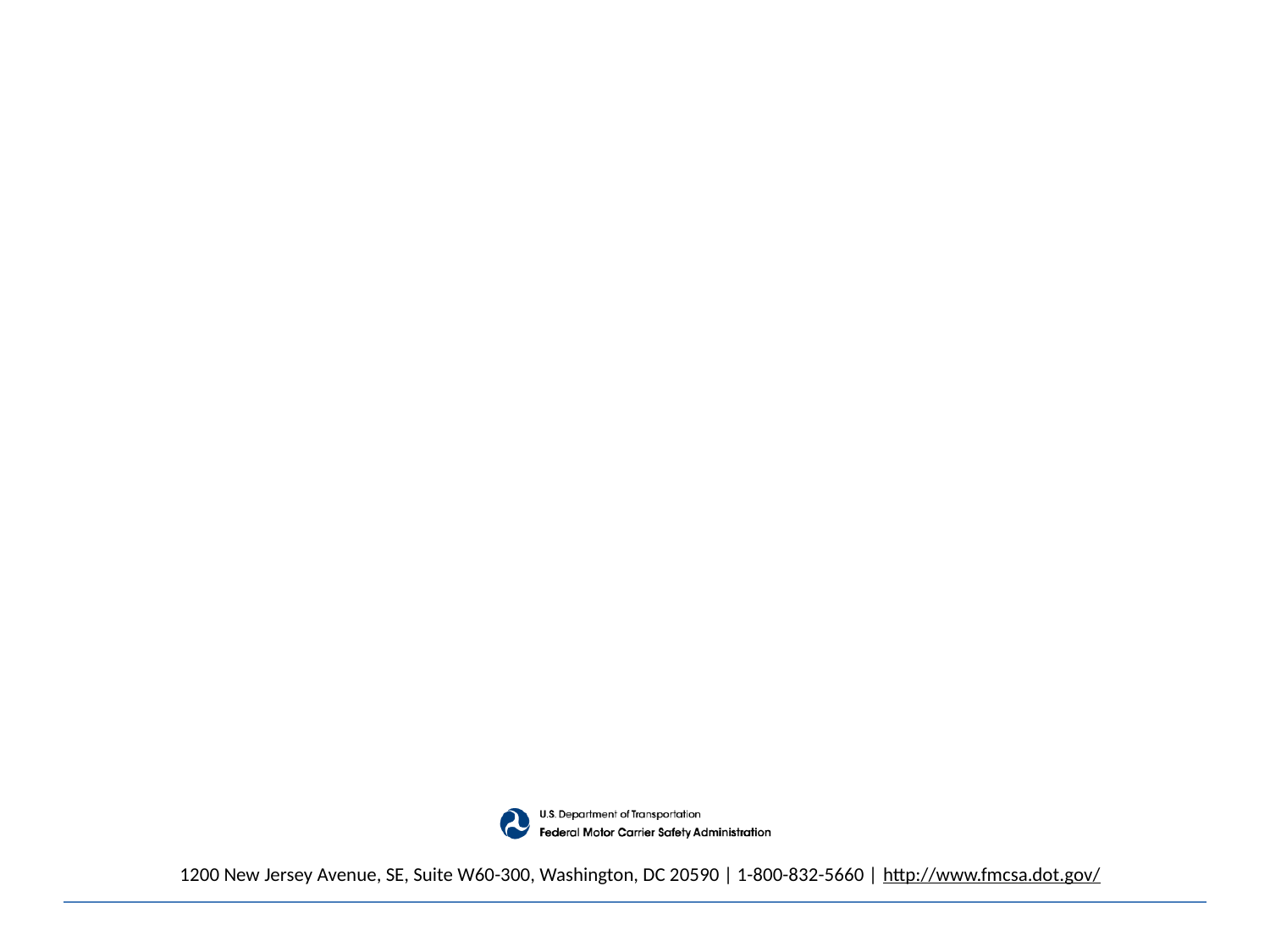

# 1200 New Jersey Avenue, SE, Suite W60-300, Washington, DC 20590 | 1-800-832-5660 | http://www.fmcsa.dot.gov/